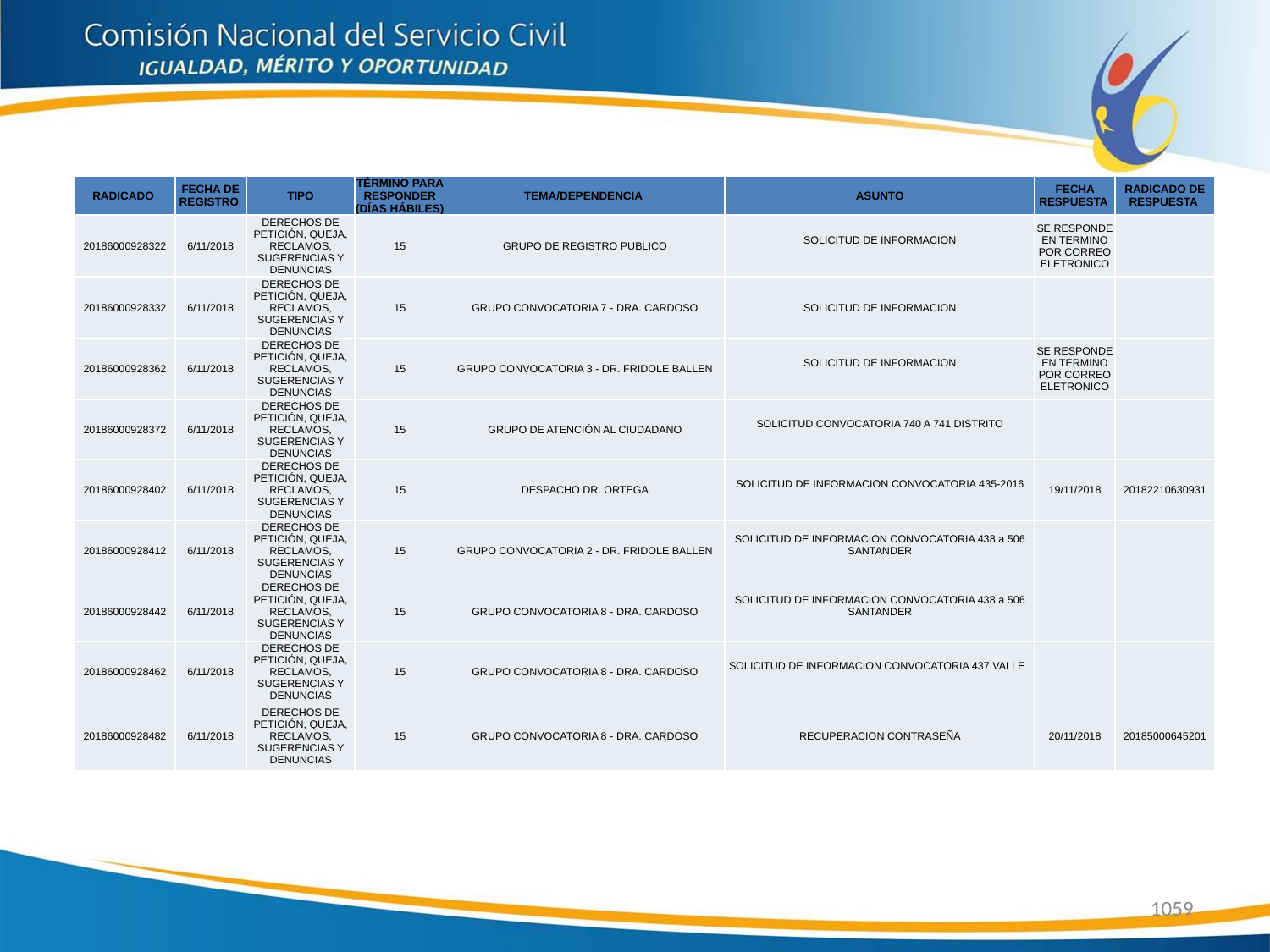

| RADICADO | FECHA DE REGISTRO | TIPO | TÉRMINO PARA RESPONDER (DÍAS HÁBILES) | TEMA/DEPENDENCIA | ASUNTO | FECHA RESPUESTA | RADICADO DE RESPUESTA |
| --- | --- | --- | --- | --- | --- | --- | --- |
| 20186000928322 | 6/11/2018 | DERECHOS DE PETICIÓN, QUEJA, RECLAMOS, SUGERENCIAS Y DENUNCIAS | 15 | GRUPO DE REGISTRO PUBLICO | SOLICITUD DE INFORMACION | SE RESPONDE EN TERMINO POR CORREO ELETRONICO |  |
| 20186000928332 | 6/11/2018 | DERECHOS DE PETICIÓN, QUEJA, RECLAMOS, SUGERENCIAS Y DENUNCIAS | 15 | GRUPO CONVOCATORIA 7 - DRA. CARDOSO | SOLICITUD DE INFORMACION |  |  |
| 20186000928362 | 6/11/2018 | DERECHOS DE PETICIÓN, QUEJA, RECLAMOS, SUGERENCIAS Y DENUNCIAS | 15 | GRUPO CONVOCATORIA 3 - DR. FRIDOLE BALLEN | SOLICITUD DE INFORMACION | SE RESPONDE EN TERMINO POR CORREO ELETRONICO |  |
| 20186000928372 | 6/11/2018 | DERECHOS DE PETICIÓN, QUEJA, RECLAMOS, SUGERENCIAS Y DENUNCIAS | 15 | GRUPO DE ATENCIÓN AL CIUDADANO | SOLICITUD CONVOCATORIA 740 A 741 DISTRITO |  |  |
| 20186000928402 | 6/11/2018 | DERECHOS DE PETICIÓN, QUEJA, RECLAMOS, SUGERENCIAS Y DENUNCIAS | 15 | DESPACHO DR. ORTEGA | SOLICITUD DE INFORMACION CONVOCATORIA 435-2016 | 19/11/2018 | 20182210630931 |
| 20186000928412 | 6/11/2018 | DERECHOS DE PETICIÓN, QUEJA, RECLAMOS, SUGERENCIAS Y DENUNCIAS | 15 | GRUPO CONVOCATORIA 2 - DR. FRIDOLE BALLEN | SOLICITUD DE INFORMACION CONVOCATORIA 438 a 506 SANTANDER |  |  |
| 20186000928442 | 6/11/2018 | DERECHOS DE PETICIÓN, QUEJA, RECLAMOS, SUGERENCIAS Y DENUNCIAS | 15 | GRUPO CONVOCATORIA 8 - DRA. CARDOSO | SOLICITUD DE INFORMACION CONVOCATORIA 438 a 506 SANTANDER |  |  |
| 20186000928462 | 6/11/2018 | DERECHOS DE PETICIÓN, QUEJA, RECLAMOS, SUGERENCIAS Y DENUNCIAS | 15 | GRUPO CONVOCATORIA 8 - DRA. CARDOSO | SOLICITUD DE INFORMACION CONVOCATORIA 437 VALLE |  |  |
| 20186000928482 | 6/11/2018 | DERECHOS DE PETICIÓN, QUEJA, RECLAMOS, SUGERENCIAS Y DENUNCIAS | 15 | GRUPO CONVOCATORIA 8 - DRA. CARDOSO | RECUPERACION CONTRASEÑA | 20/11/2018 | 20185000645201 |
1059